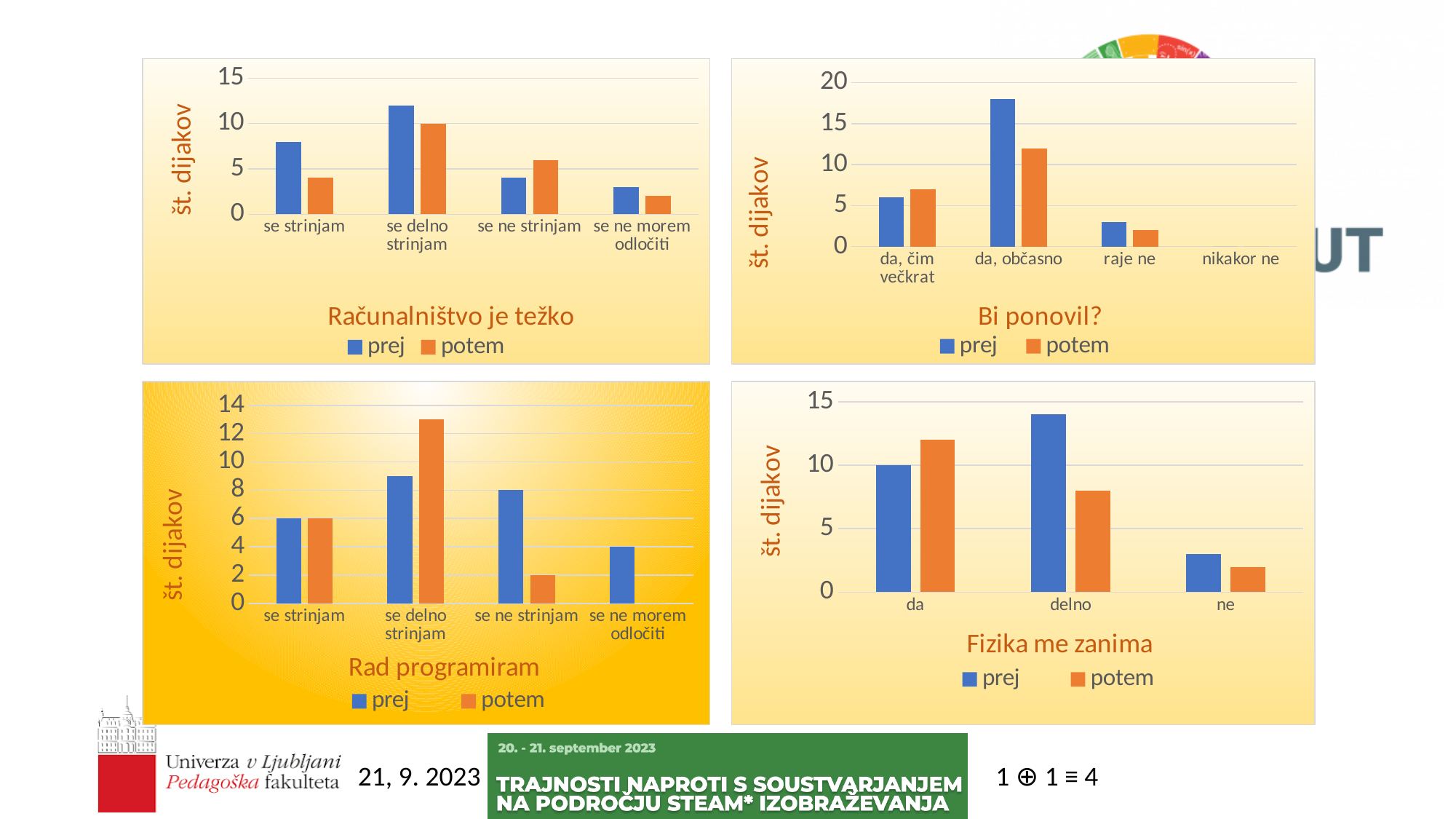

### Chart

| Category | prej | potem |
|---|---|---|
| se strinjam | 8.0 | 4.0 |
| se delno strinjam | 12.0 | 10.0 |
| se ne strinjam | 4.0 | 6.0 |
| se ne morem odločiti | 3.0 | 2.0 |

### Chart

| Category | prej | potem |
|---|---|---|
| da, čim večkrat | 6.0 | 7.0 |
| da, občasno | 18.0 | 12.0 |
| raje ne | 3.0 | 2.0 |
| nikakor ne | 0.0 | 0.0 |
30

### Chart

| Category | prej | potem |
|---|---|---|
| se strinjam | 6.0 | 6.0 |
| se delno strinjam | 9.0 | 13.0 |
| se ne strinjam | 8.0 | 2.0 |
| se ne morem odločiti | 4.0 | 0.0 |

### Chart

| Category | prej | potem |
|---|---|---|
| da | 10.0 | 12.0 |
| delno | 14.0 | 8.0 |
| ne | 3.0 | 2.0 |
1 ⊕ 1 ≡ 4
21, 9. 2023